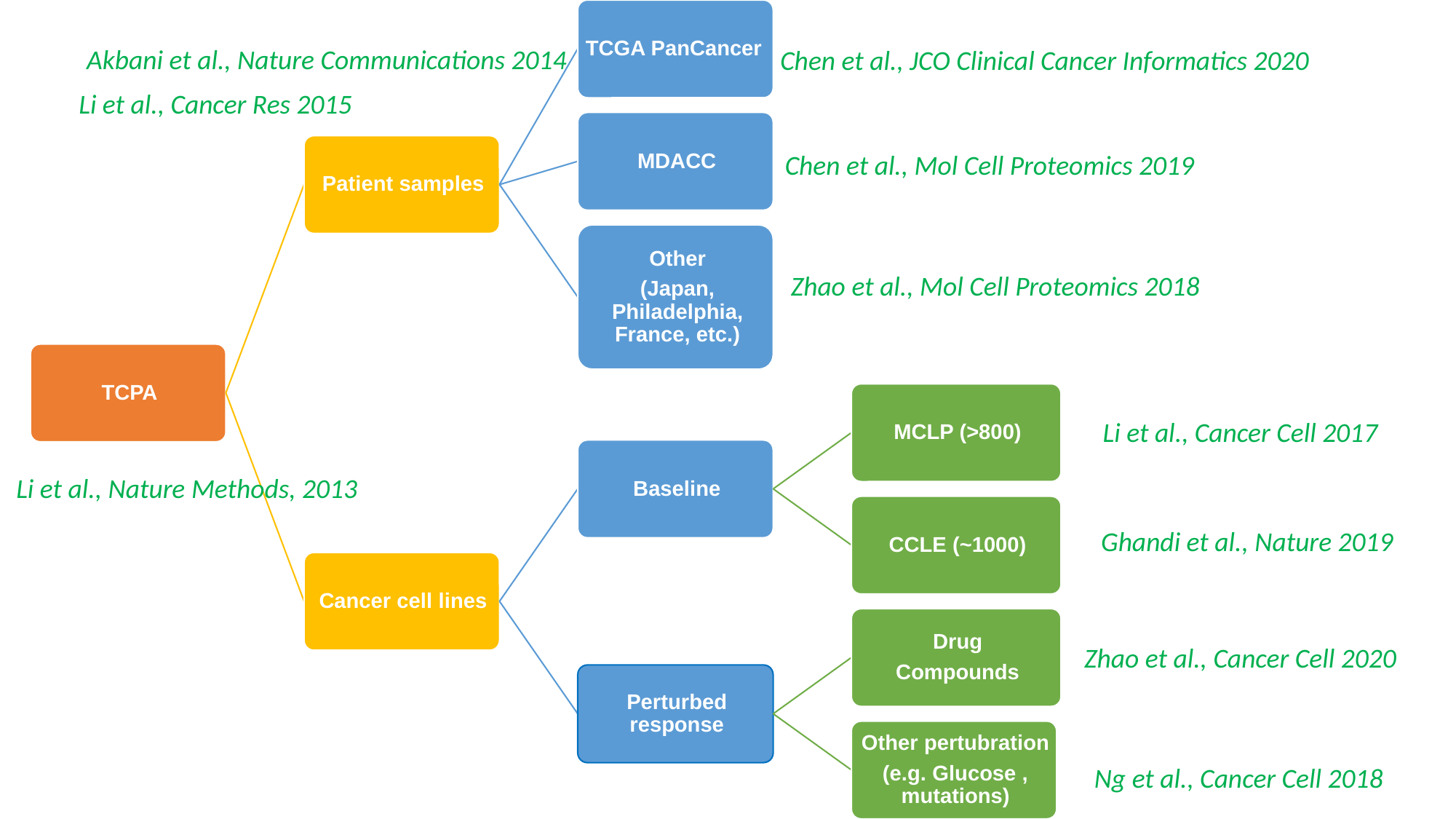

TCPA

Patient samples

TCGA PanCancer

MDACC

Other
(Japan, Philadelphia, France, etc.)

Cancer cell lines

Baseline

MCLP (>800)

CCLE (~1000)

Perturbed response

Drug
Compounds

Other pertubration
(e.g. Glucose , mutations)
Akbani et al., Nature Communications 2014
 Chen et al., JCO Clinical Cancer Informatics 2020
Li et al., Cancer Res 2015
 Chen et al., Mol Cell Proteomics 2019
 Zhao et al., Mol Cell Proteomics 2018
Li et al., Cancer Cell 2017
Li et al., Nature Methods, 2013
Ghandi et al., Nature 2019
Zhao et al., Cancer Cell 2020
Ng et al., Cancer Cell 2018